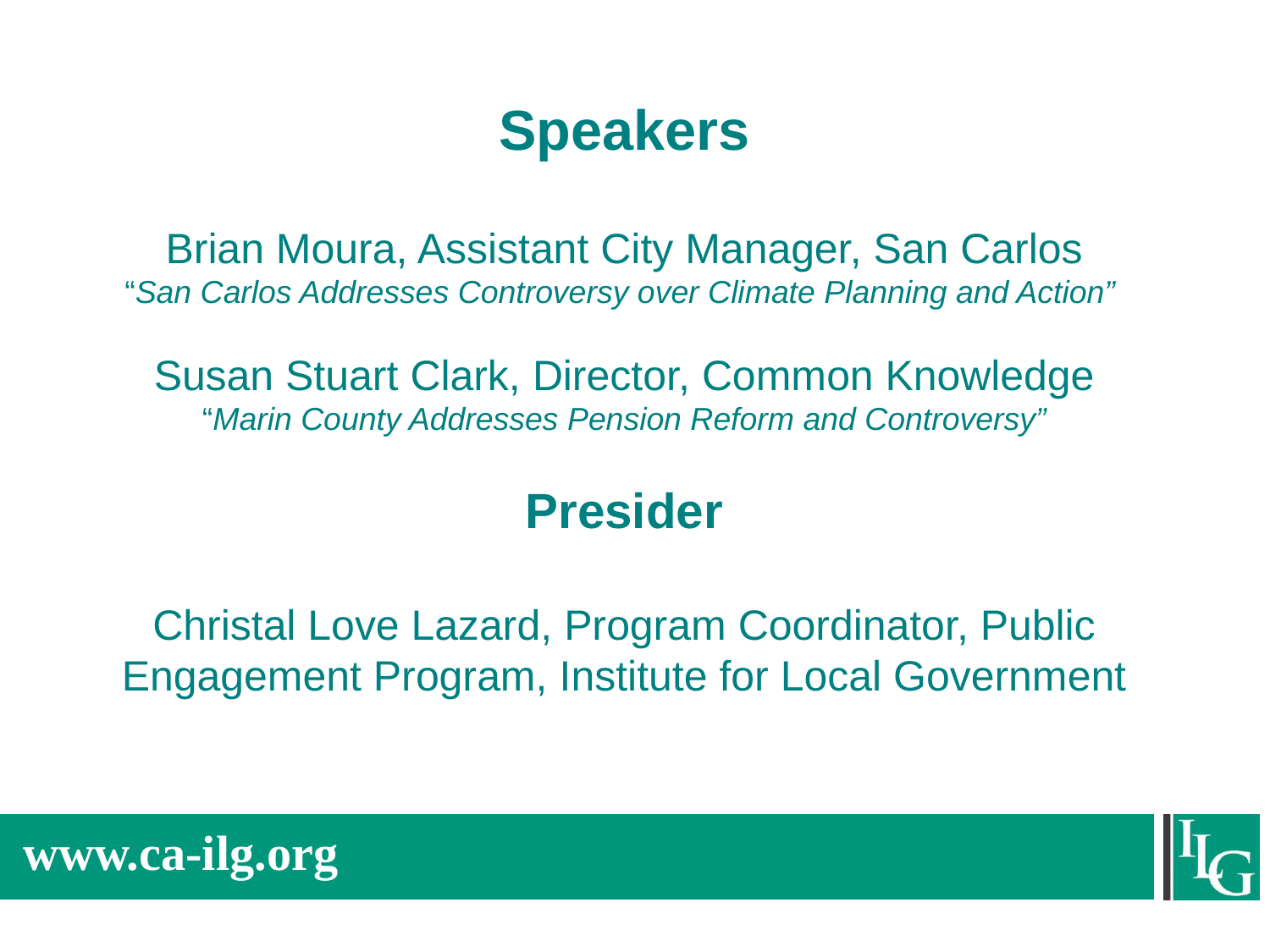

# Speakers Brian Moura, Assistant City Manager, San Carlos “San Carlos Addresses Controversy over Climate Planning and Action” Susan Stuart Clark, Director, Common Knowledge “Marin County Addresses Pension Reform and Controversy” Presider Christal Love Lazard, Program Coordinator, Public Engagement Program, Institute for Local Government